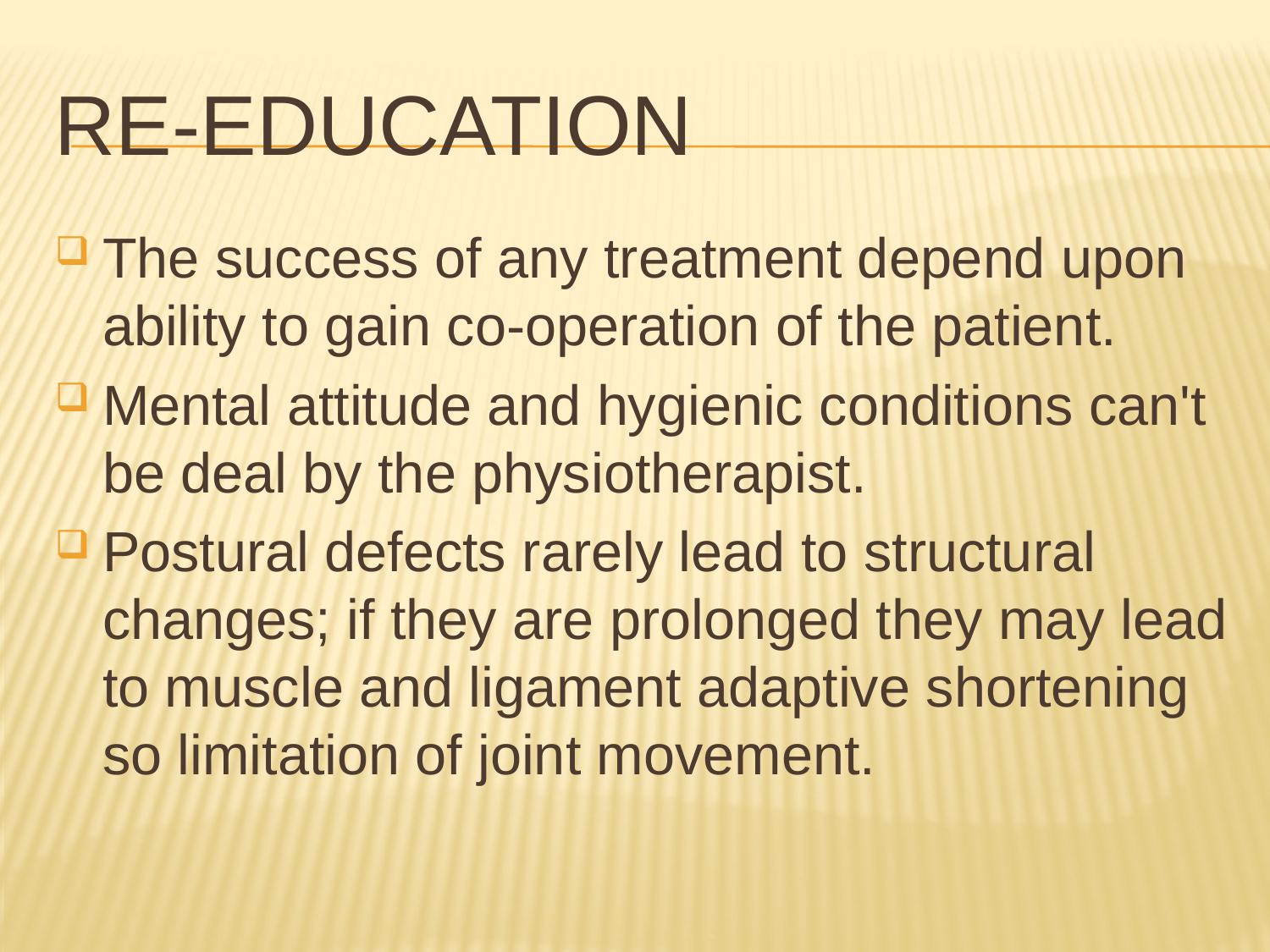

# RE-EDUCATION
The success of any treatment depend upon ability to gain co-operation of the patient.
Mental attitude and hygienic conditions can't be deal by the physiotherapist.
Postural defects rarely lead to structural changes; if they are prolonged they may lead to muscle and ligament adaptive shortening so limitation of joint movement.